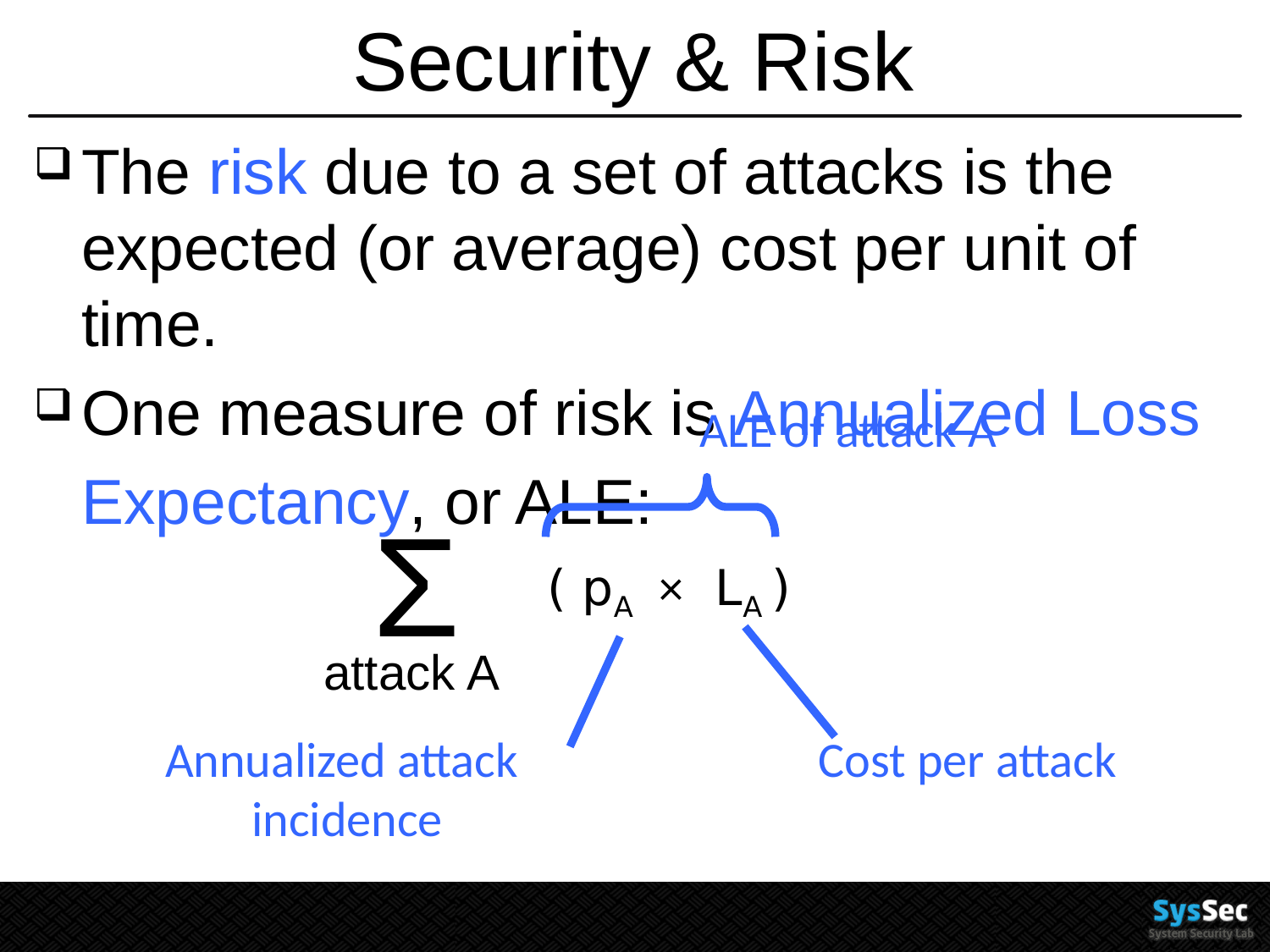

# Security & Risk
The risk due to a set of attacks is the expected (or average) cost per unit of time.
One measure of risk is Annualized Loss
	Expectancy, or ALE:
ALE of attack A

Σ
( pA
×
LA )

attack A

Annualized attack
incidence
Cost per attack